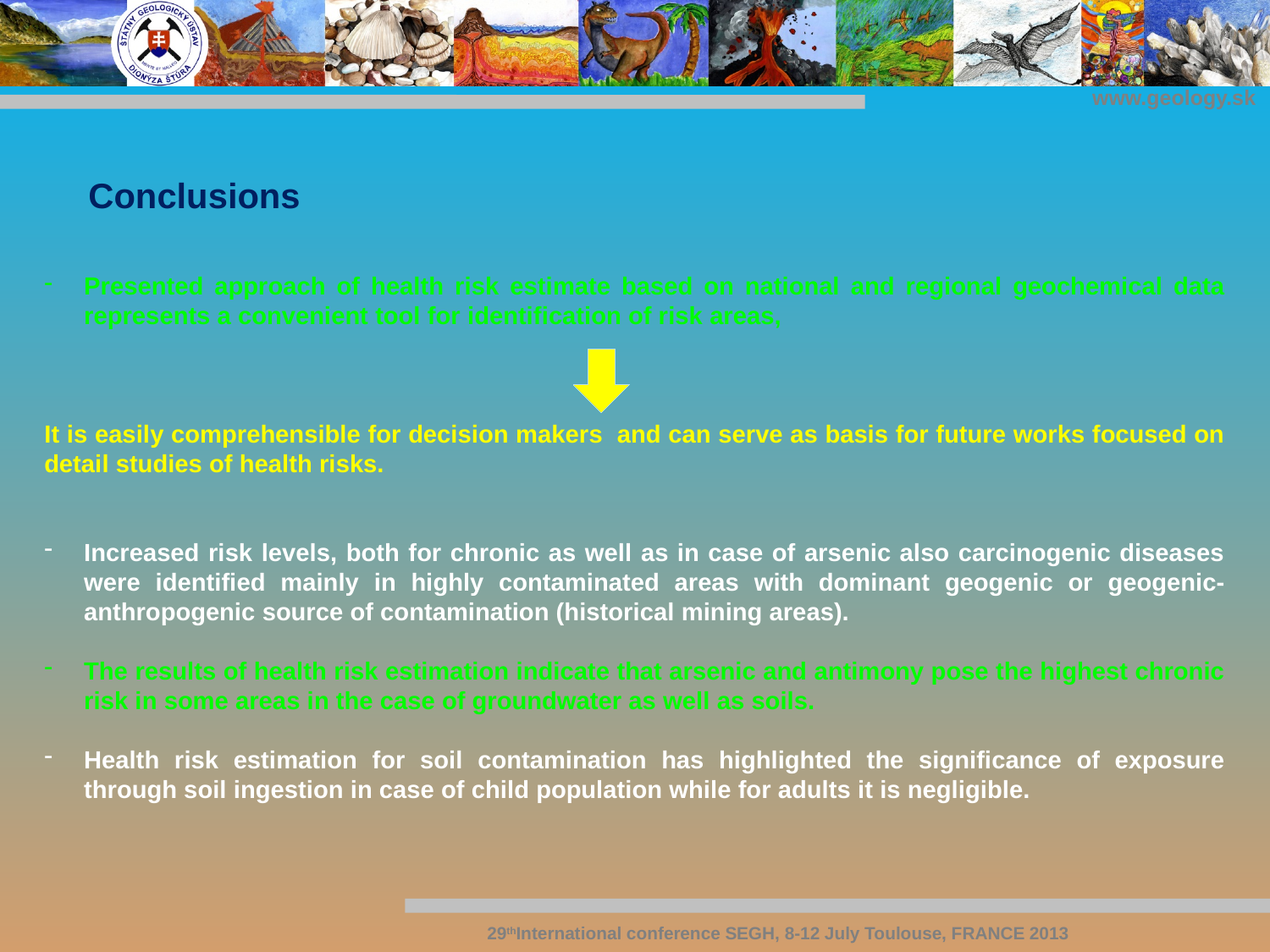

Conclusions
Presented approach of health risk estimate based on national and regional geochemical data represents a convenient tool for identification of risk areas,

It is easily comprehensible for decision makers  and can serve as basis for future works focused on detail studies of health risks.

Increased risk levels, both for chronic as well as in case of arsenic also carcinogenic diseases were identified mainly in highly contaminated areas with dominant geogenic or geogenic-anthropogenic source of contamination (historical mining areas).

The results of health risk estimation indicate that arsenic and antimony pose the highest chronic risk in some areas in the case of groundwater as well as soils.

Health risk estimation for soil contamination has highlighted the significance of exposure through soil ingestion in case of child population while for adults it is negligible.

29thInternational conference SEGH, 8-12 July Toulouse, FRANCE 2013